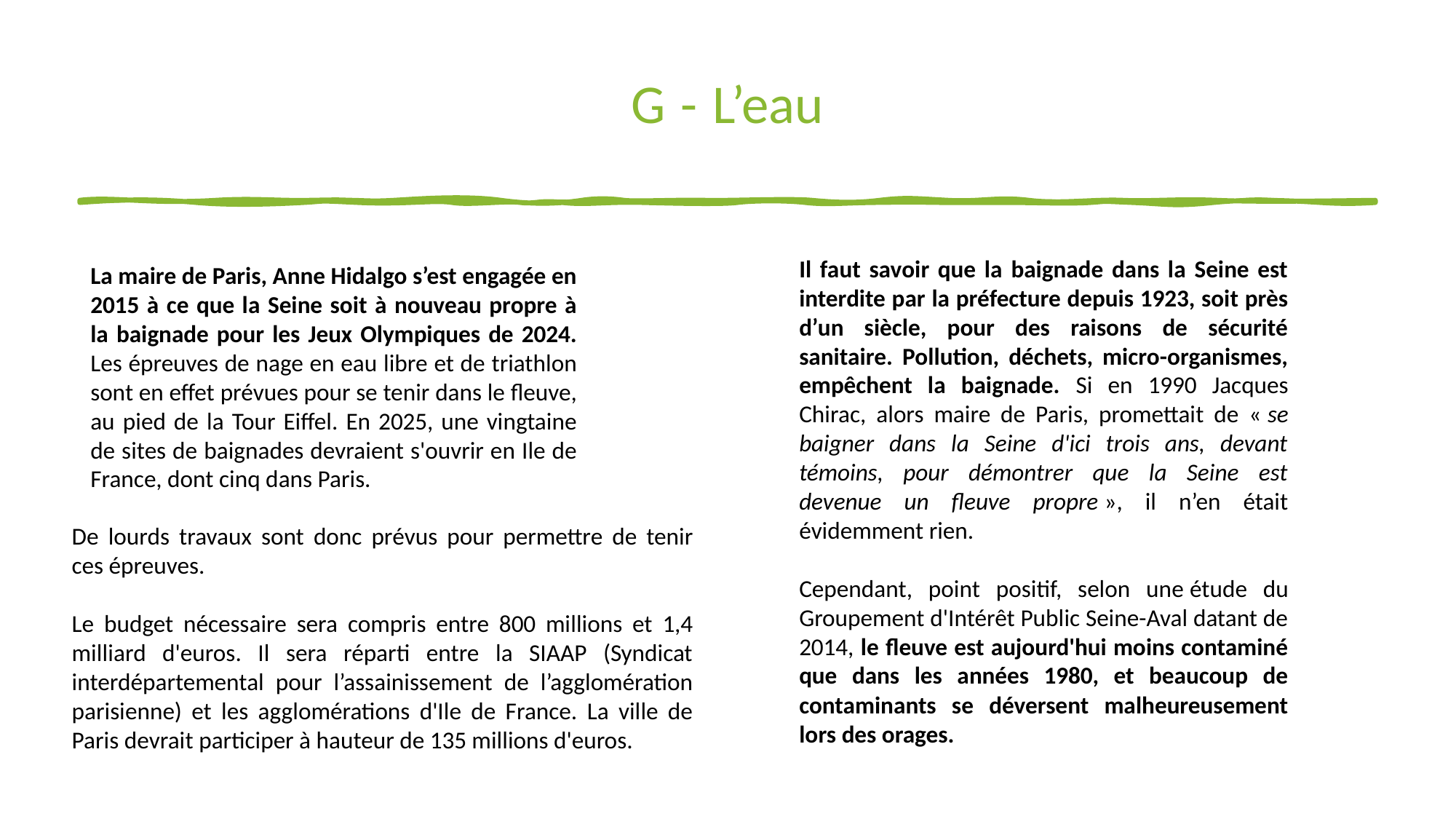

# G - L’eau

Il faut savoir que la baignade dans la Seine est interdite par la préfecture depuis 1923, soit près d’un siècle, pour des raisons de sécurité sanitaire. Pollution, déchets, micro-organismes, empêchent la baignade. Si en 1990 Jacques Chirac, alors maire de Paris, promettait de « se baigner dans la Seine d'ici trois ans, devant témoins, pour démontrer que la Seine est devenue un fleuve propre », il n’en était évidemment rien.

Cependant, point positif, selon une étude du Groupement d'Intérêt Public Seine-Aval datant de 2014, le fleuve est aujourd'hui moins contaminé que dans les années 1980, et beaucoup de contaminants se déversent malheureusement lors des orages.
La maire de Paris, Anne Hidalgo s’est engagée en 2015 à ce que la Seine soit à nouveau propre à la baignade pour les Jeux Olympiques de 2024. Les épreuves de nage en eau libre et de triathlon sont en effet prévues pour se tenir dans le fleuve, au pied de la Tour Eiffel. En 2025, une vingtaine de sites de baignades devraient s'ouvrir en Ile de France, dont cinq dans Paris.
De lourds travaux sont donc prévus pour permettre de tenir ces épreuves.

Le budget nécessaire sera compris entre 800 millions et 1,4 milliard d'euros. Il sera réparti entre la SIAAP (Syndicat interdépartemental pour l’assainissement de l’agglomération parisienne) et les agglomérations d'Ile de France. La ville de Paris devrait participer à hauteur de 135 millions d'euros.